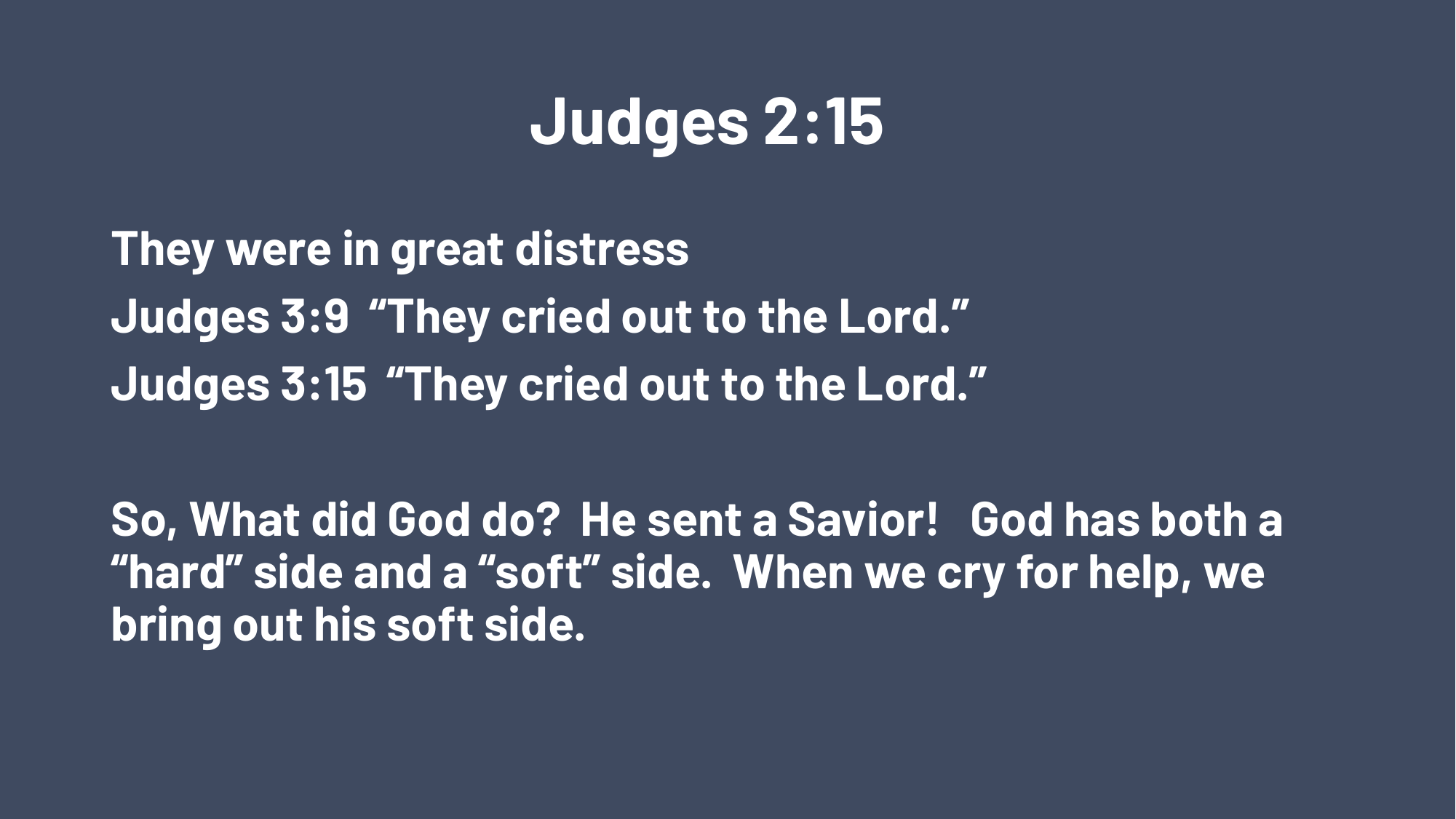

# Judges 2:15
They were in great distress
Judges 3:9  “They cried out to the Lord.”
Judges 3:15  “They cried out to the Lord.”

So, What did God do?  He sent a Savior!   God has both a “hard” side and a “soft” side.  When we cry for help, we bring out his soft side.